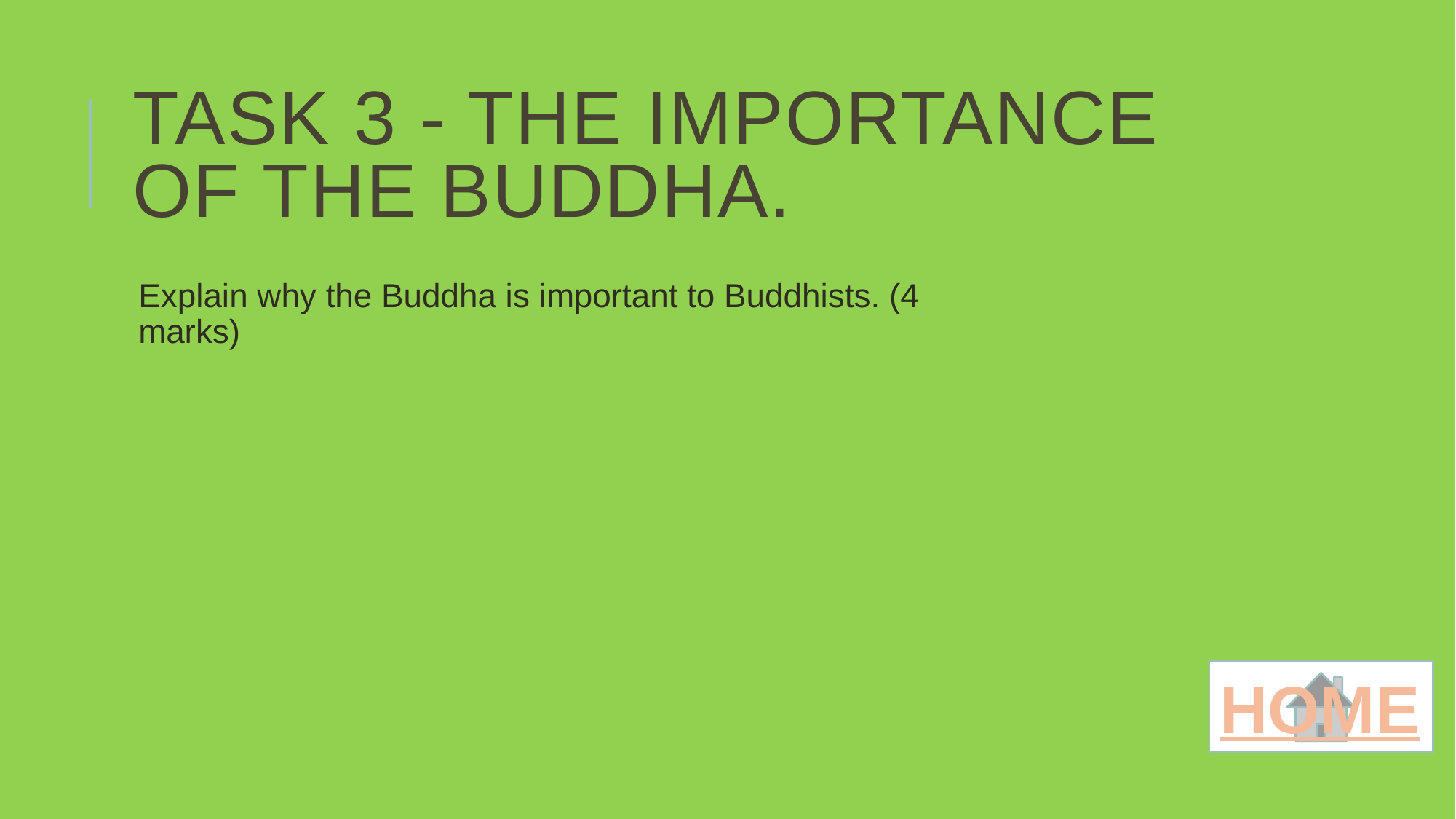

# Task 3 - The importance of the Buddha.
Explain why the Buddha is important to Buddhists. (4 marks)